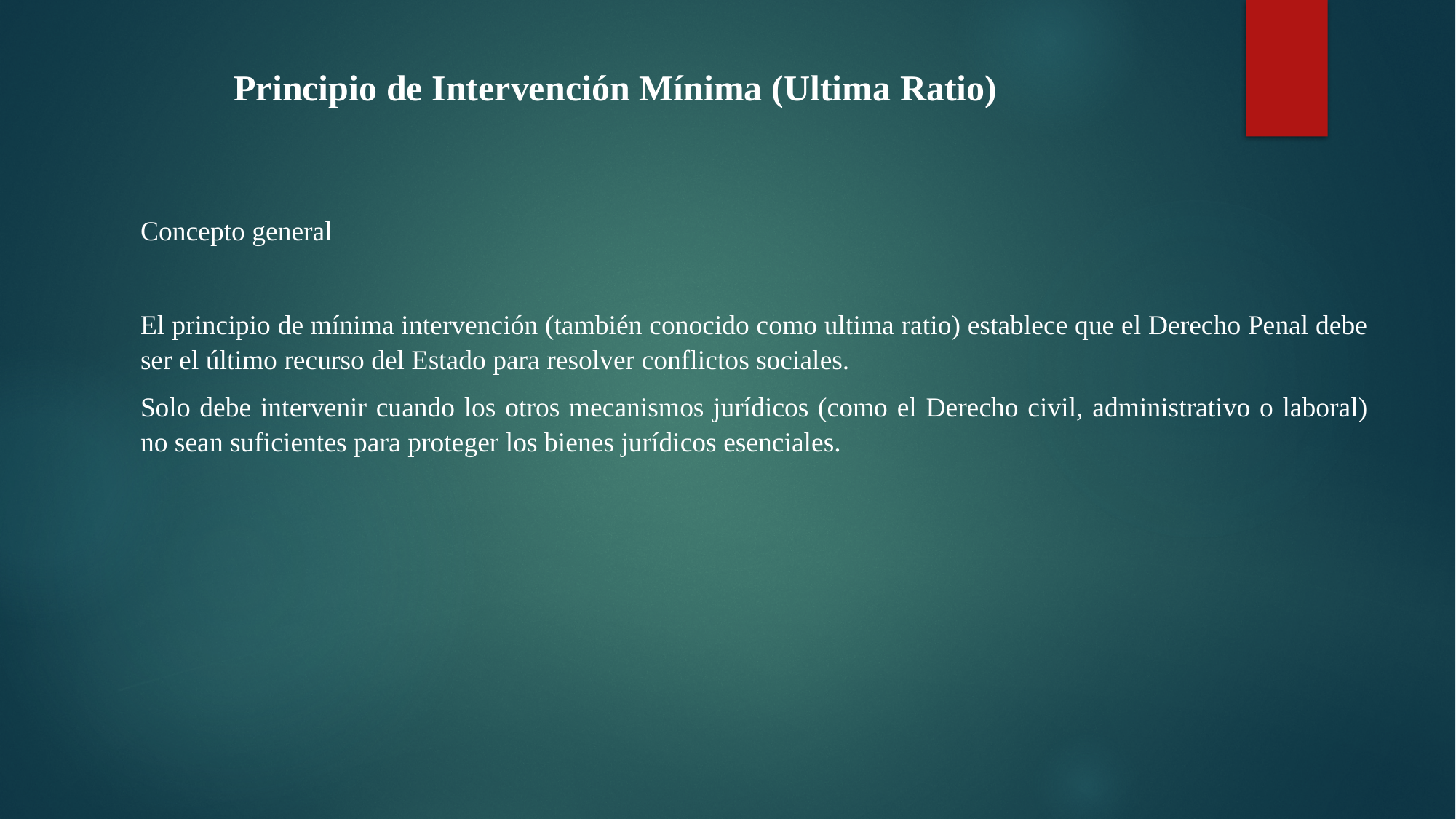

Principio de Intervención Mínima (Ultima Ratio)
Concepto general

El principio de mínima intervención (también conocido como ultima ratio) establece que el Derecho Penal debe ser el último recurso del Estado para resolver conflictos sociales.
Solo debe intervenir cuando los otros mecanismos jurídicos (como el Derecho civil, administrativo o laboral) no sean suficientes para proteger los bienes jurídicos esenciales.